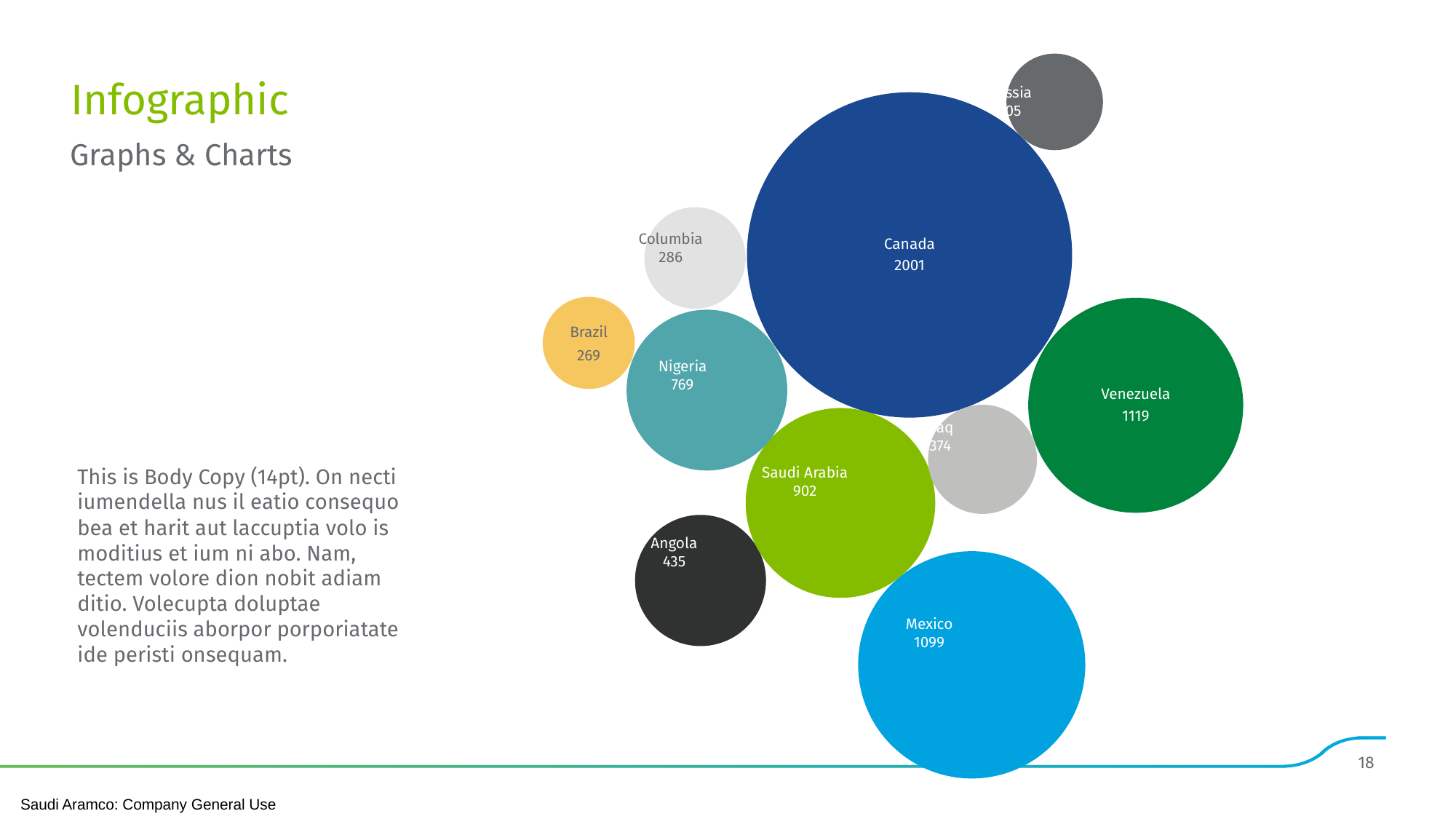

Canada
2001
Brazil
269
Venezuela
1119
Russia
305
Columbia
286
Nigeria
769
Iraq
374
Saudi Arabia
902
Angola
435
Mexico
1099
Infographic
Graphs & Charts

This is Body Copy (14pt). On necti iumendella nus il eatio consequo bea et harit aut laccuptia volo is moditius et ium ni abo. Nam, tectem volore dion nobit adiam ditio. Volecupta doluptae volenduciis aborpor porporiatate ide peristi onsequam.